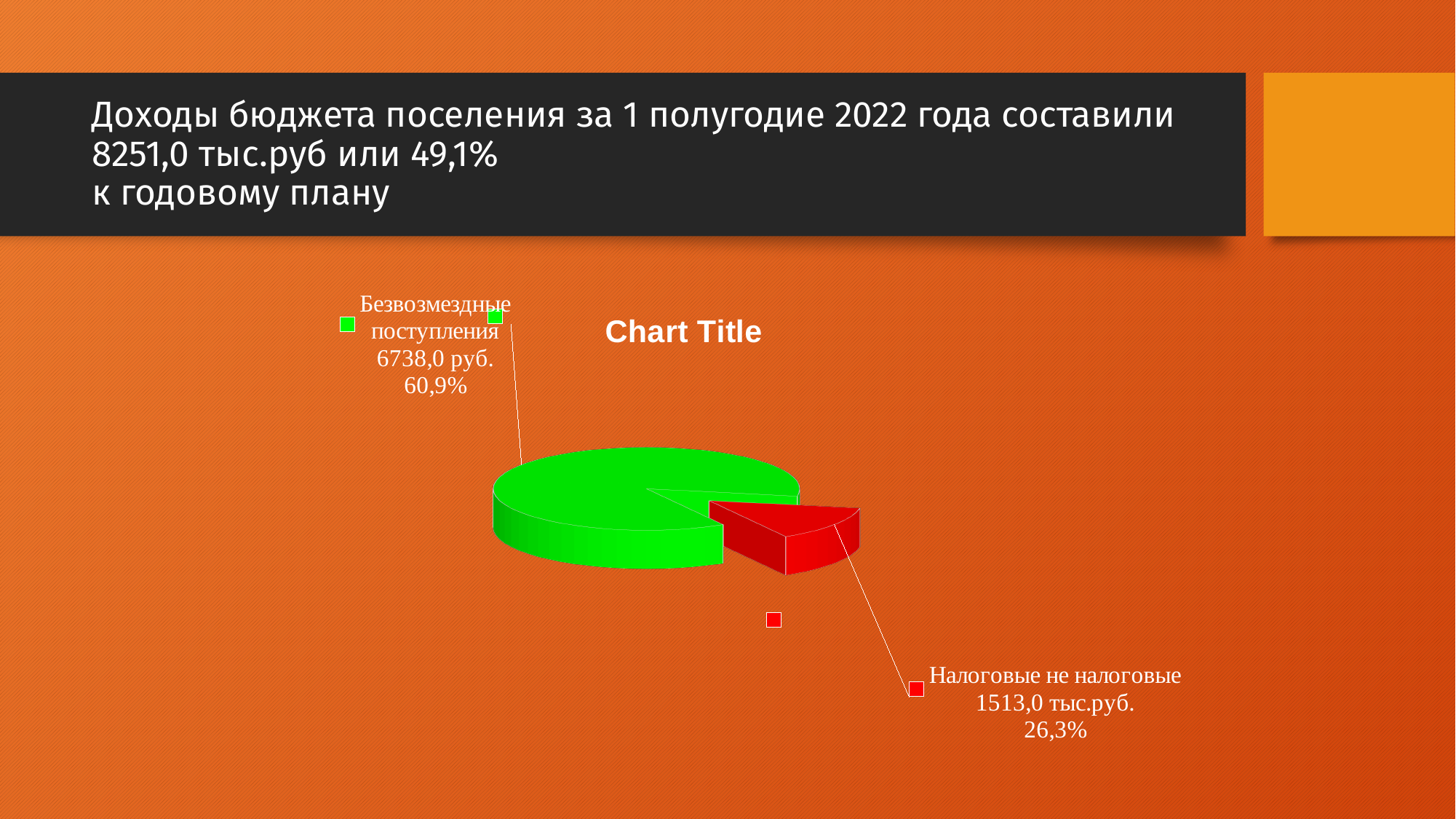

# Доходы бюджета поселения за 1 полугодие 2022 года составили 8251,0 тыс.руб или 49,1% к годовому плану

[unsupported chart]